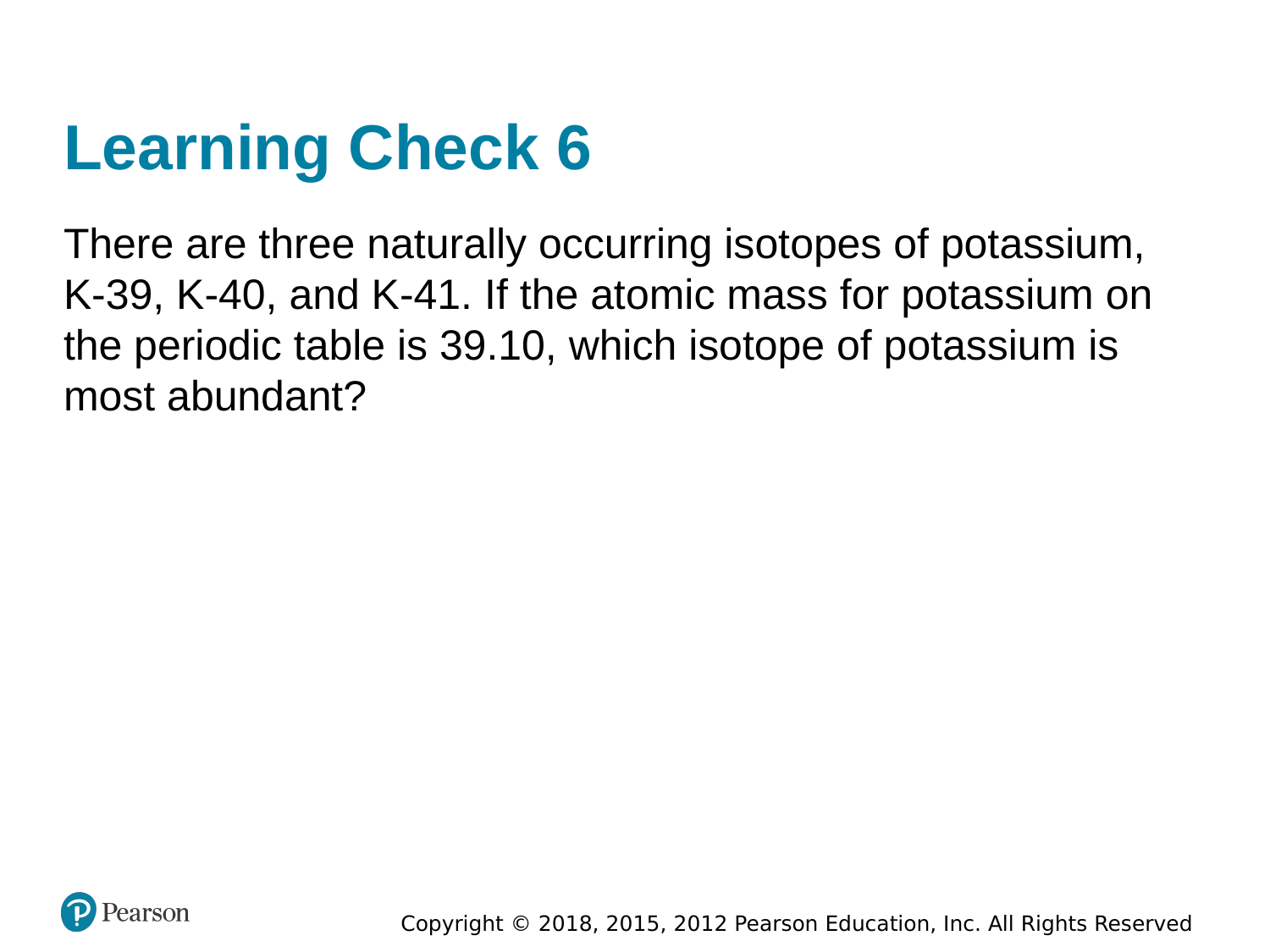

# Learning Check 6
There are three naturally occurring isotopes of potassium, K-39, K-40, and K-41. If the atomic mass for potassium on the periodic table is 39.10, which isotope of potassium is most abundant?